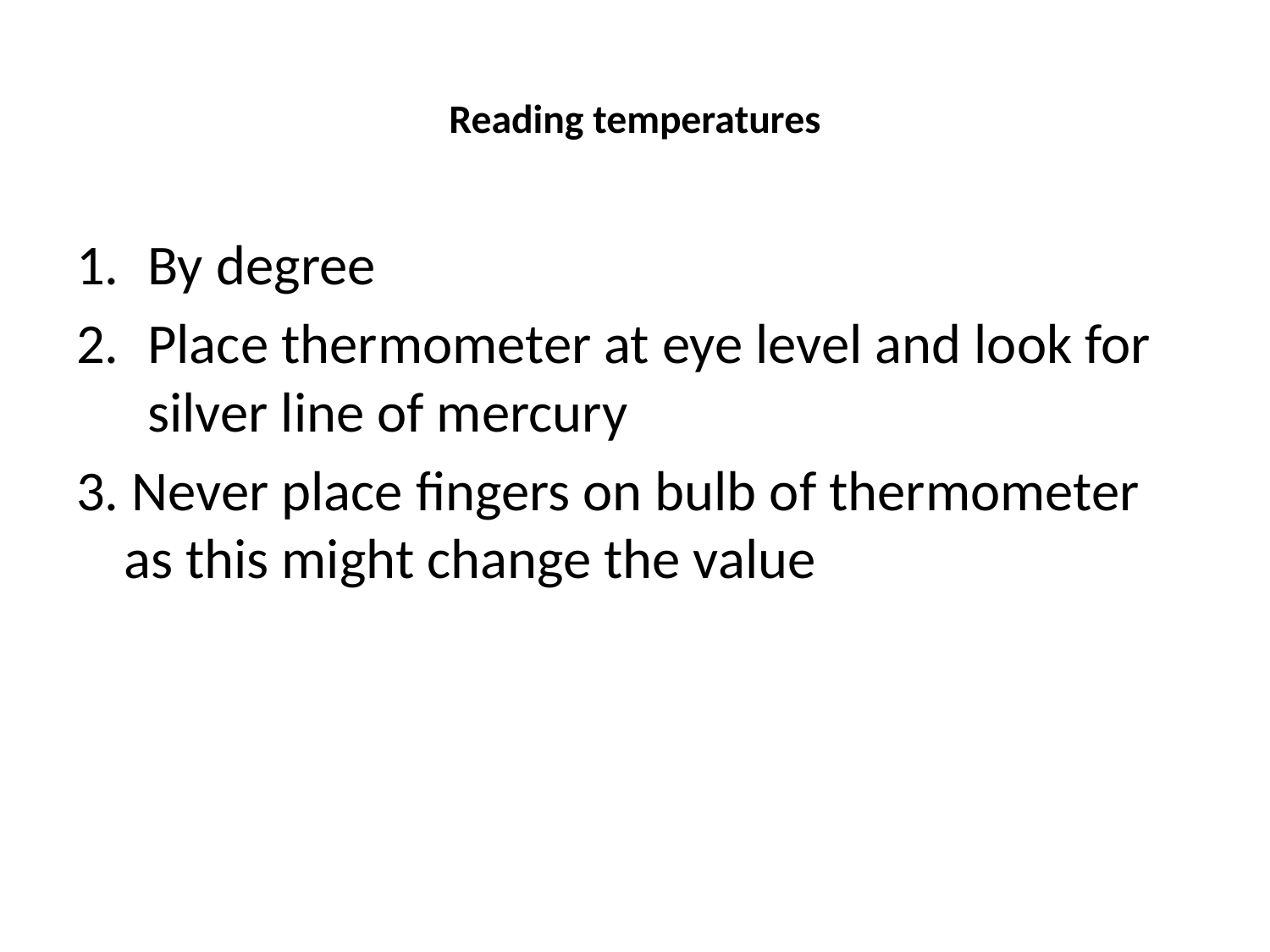

# Reading temperatures
By degree
Place thermometer at eye level and look for silver line of mercury
3. Never place fingers on bulb of thermometer as this might change the value